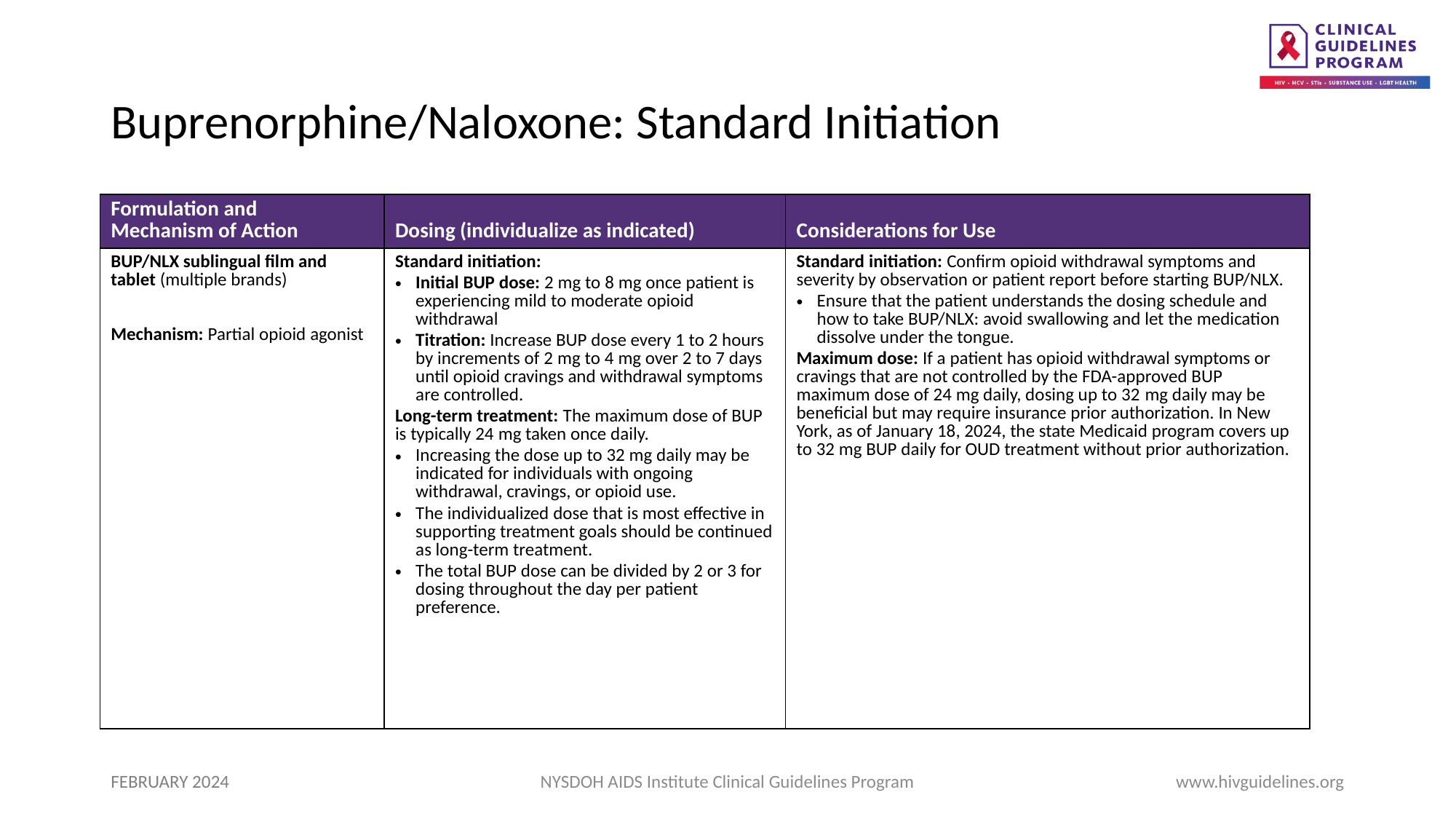

# Buprenorphine/Naloxone: Standard Initiation
| Formulation and Mechanism of Action | Dosing (individualize as indicated) | Considerations for Use |
| --- | --- | --- |
| BUP/NLX sublingual film and tablet (multiple brands)   Mechanism: Partial opioid agonist | Standard initiation: Initial BUP dose: 2 mg to 8 mg once patient is experiencing mild to moderate opioid withdrawal Titration: Increase BUP dose every 1 to 2 hours by increments of 2 mg to 4 mg over 2 to 7 days until opioid cravings and withdrawal symptoms are controlled. Long-term treatment: The maximum dose of BUP is typically 24 mg taken once daily. Increasing the dose up to 32 mg daily may be indicated for individuals with ongoing withdrawal, cravings, or opioid use. The individualized dose that is most effective in supporting treatment goals should be continued as long-term treatment. The total BUP dose can be divided by 2 or 3 for dosing throughout the day per patient preference. | Standard initiation: Confirm opioid withdrawal symptoms and severity by observation or patient report before starting BUP/NLX. Ensure that the patient understands the dosing schedule and how to take BUP/NLX: avoid swallowing and let the medication dissolve under the tongue. Maximum dose: If a patient has opioid withdrawal symptoms or cravings that are not controlled by the FDA-approved BUP maximum dose of 24 mg daily, dosing up to 32 mg daily may be beneficial but may require insurance prior authorization. In New York, as of January 18, 2024, the state Medicaid program covers up to 32 mg BUP daily for OUD treatment without prior authorization. |
FEBRUARY 2024
NYSDOH AIDS Institute Clinical Guidelines Program
www.hivguidelines.org